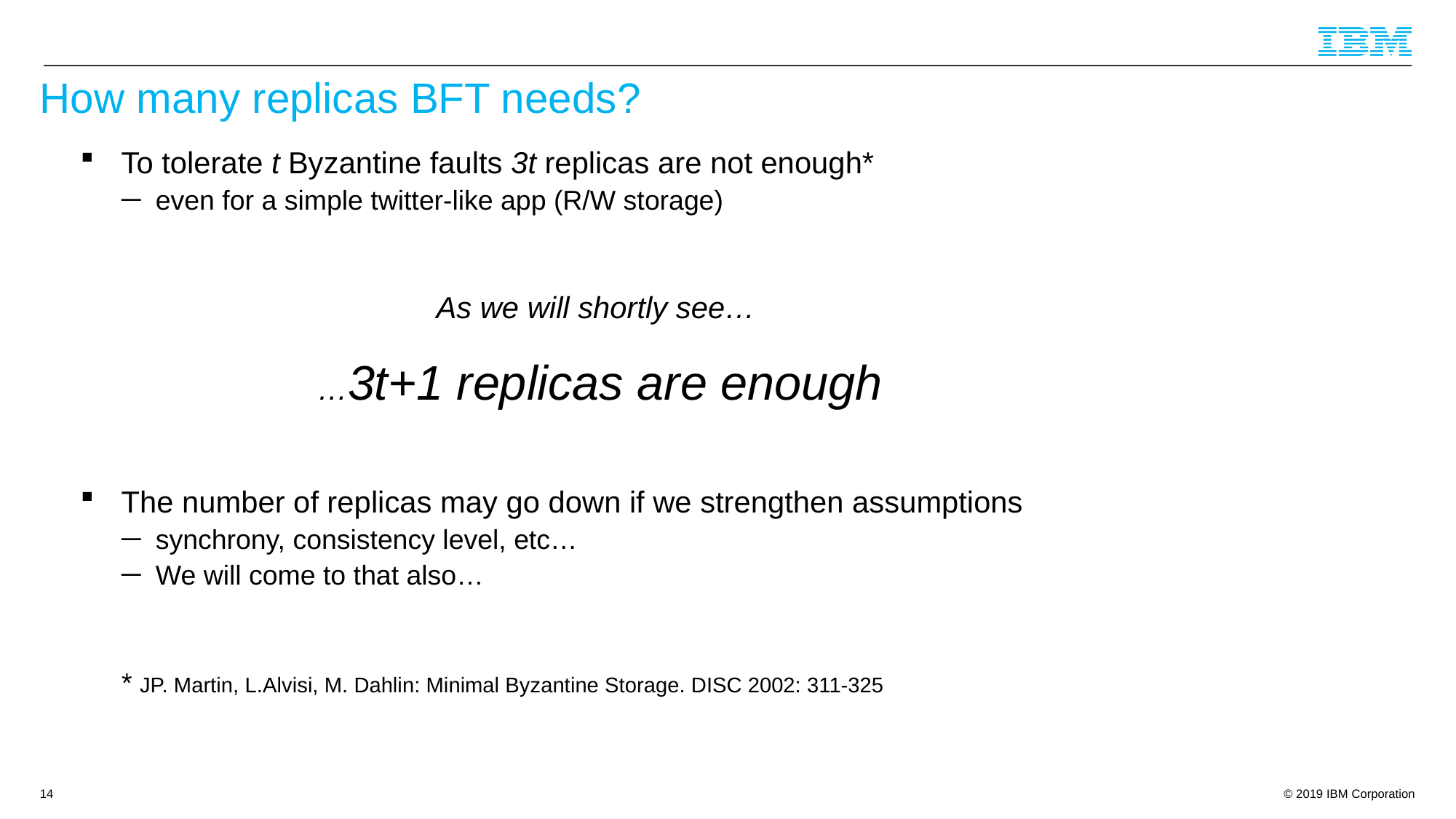

# How many replicas BFT needs?
To tolerate t Byzantine faults 3t replicas are not enough*
even for a simple twitter-like app (R/W storage)

As we will shortly see…
…3t+1 replicas are enough

The number of replicas may go down if we strengthen assumptions
synchrony, consistency level, etc…
We will come to that also…

* JP. Martin, L.Alvisi, M. Dahlin: Minimal Byzantine Storage. DISC 2002: 311-325
14